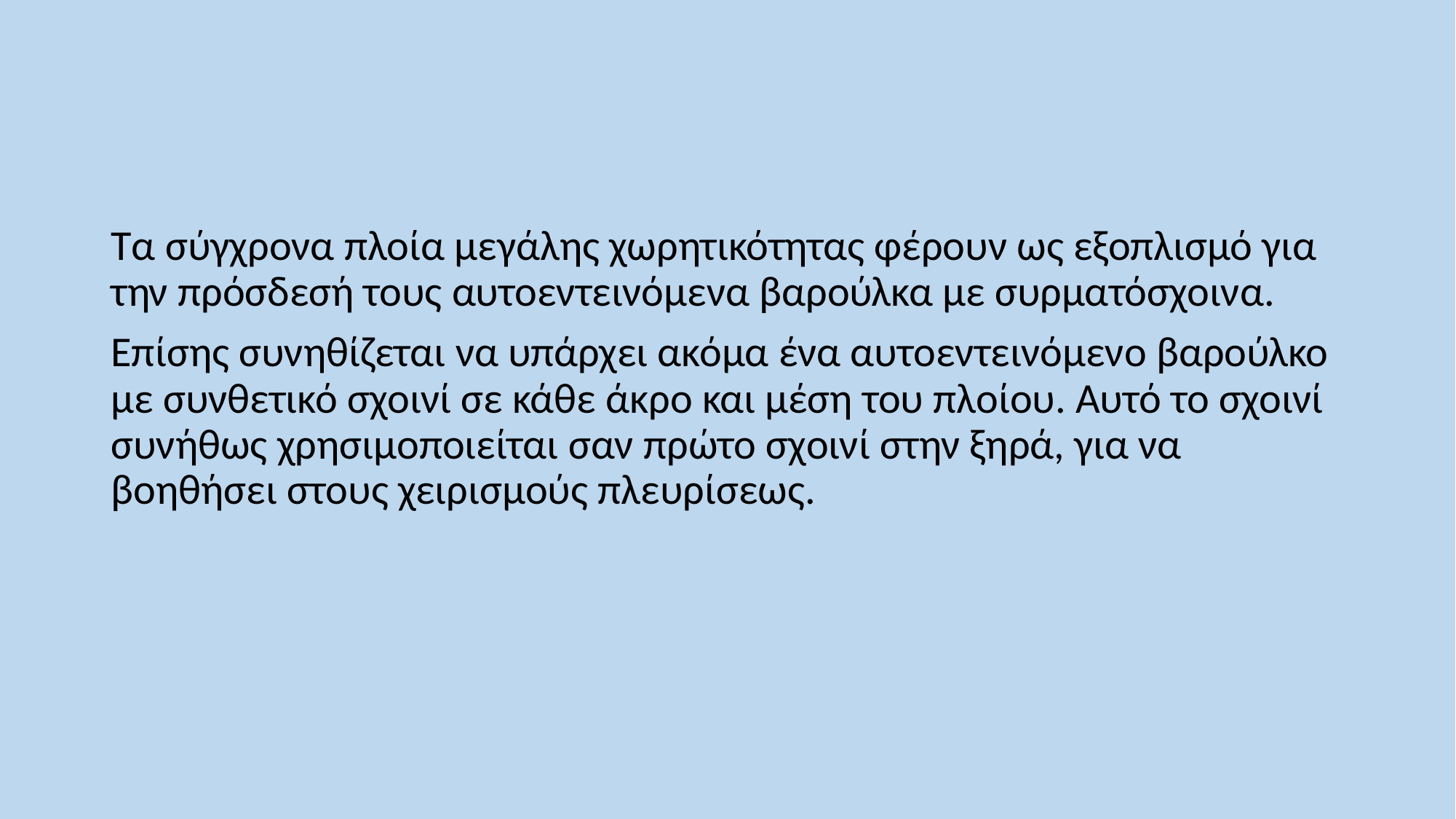

Τα σύγχρονα πλοία μεγάλης χωρητικότητας φέρουν ως εξοπλισμό για την πρόσδεσή τους αυτοεντεινόμενα βαρούλκα με συρματόσχοινα.
Επίσης συνηθίζεται να υπάρχει ακόμα ένα αυτοεντεινόμενο βαρούλκο με συνθετικό σχοινί σε κάθε άκρο και μέση του πλοίου. Αυτό το σχοινί συνήθως χρησιμοποιείται σαν πρώτο σχοινί στην ξηρά, για να βοηθήσει στους χειρισμούς πλευρίσεως.